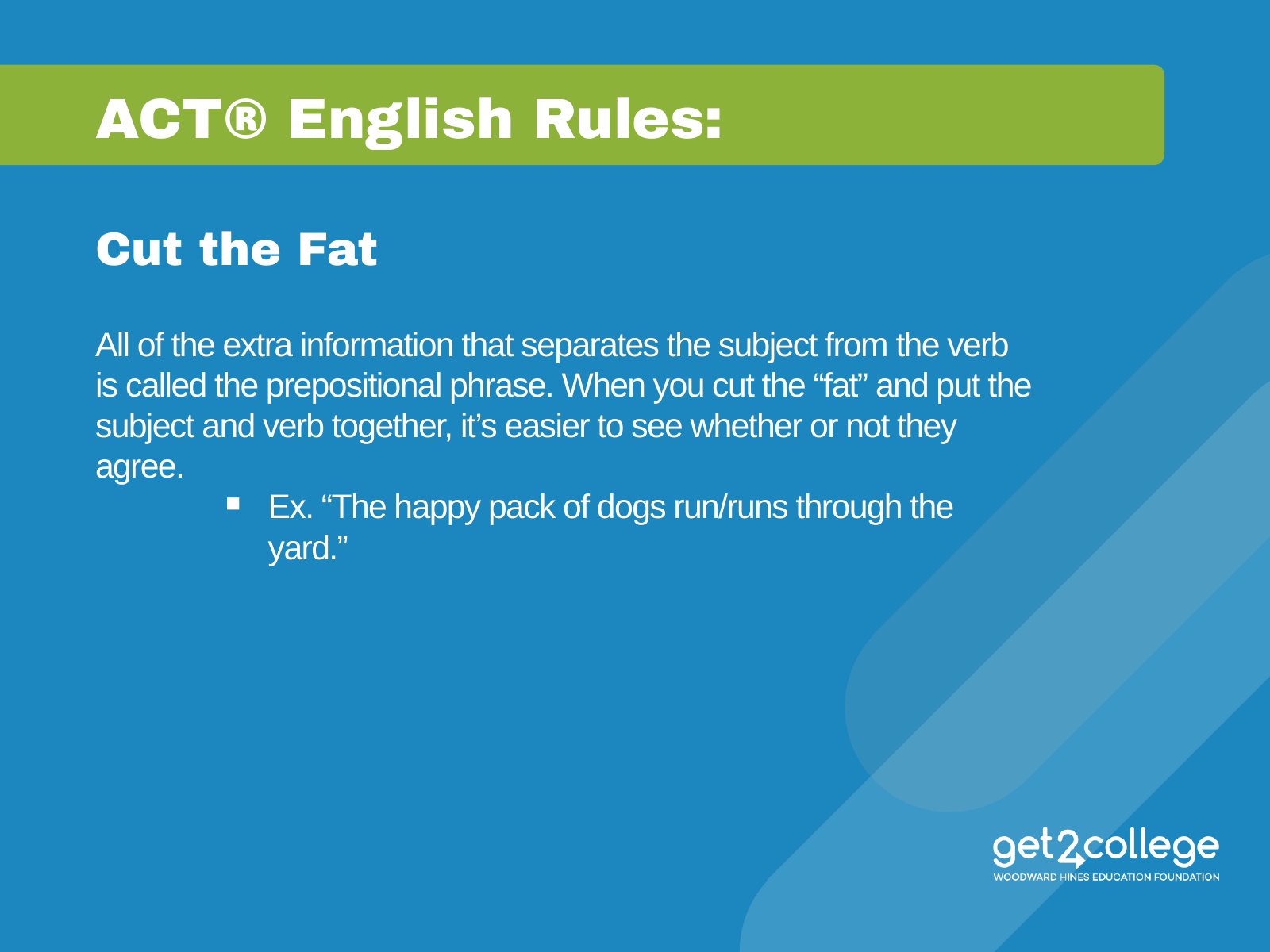

ACT® English Rules:

Cut the Fat

All of the extra information that separates the subject from the verb is called the prepositional phrase. When you cut the “fat” and put the subject and verb together, it’s easier to see whether or not they agree.
Ex. “The happy pack of dogs run/runs through the yard.”